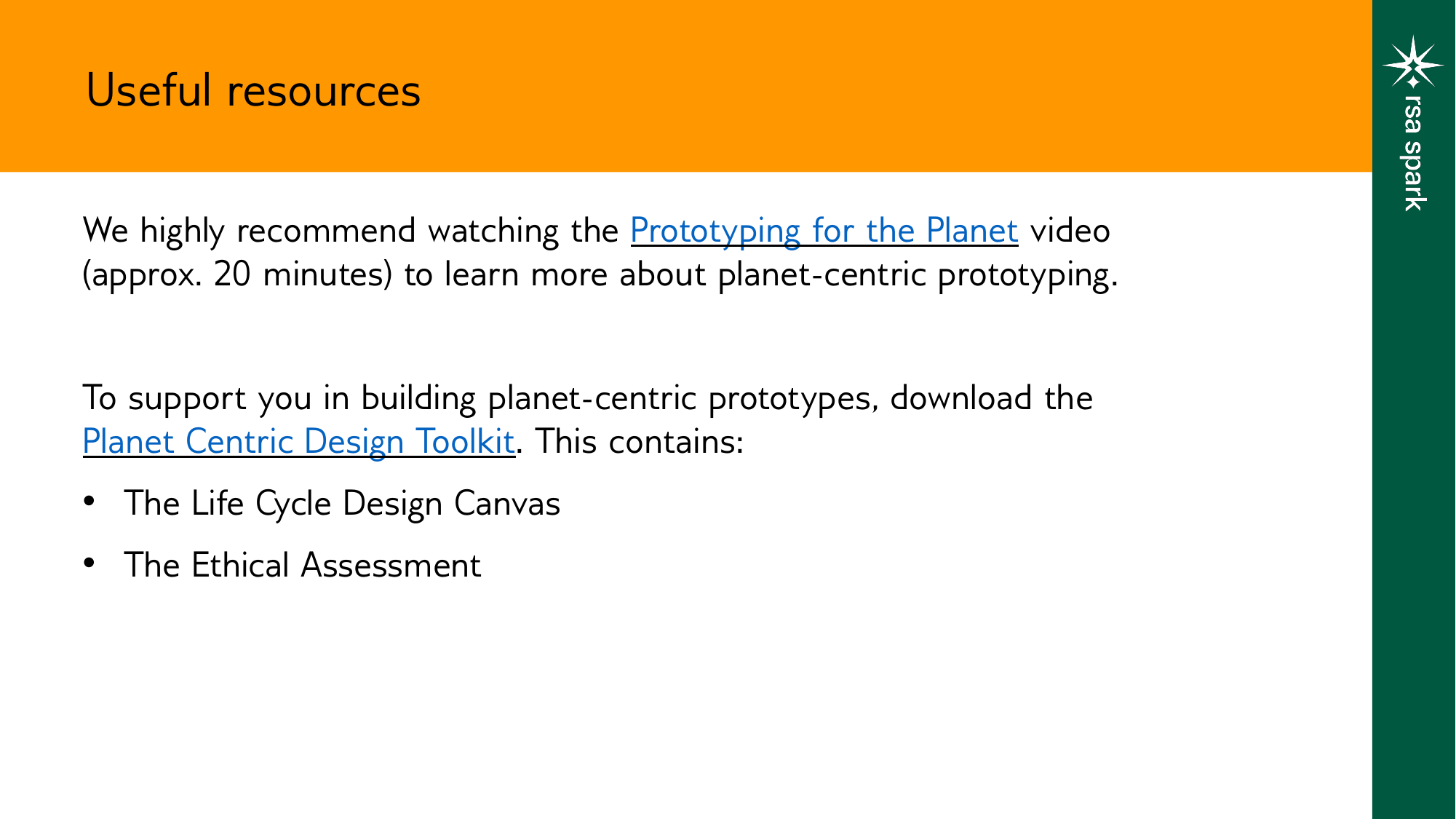

Useful resources

We highly recommend watching the Prototyping for the Planet video (approx. 20 minutes) to learn more about planet-centric prototyping.

To support you in building planet-centric prototypes, download the Planet Centric Design Toolkit. This contains:
The Life Cycle Design Canvas
The Ethical Assessment